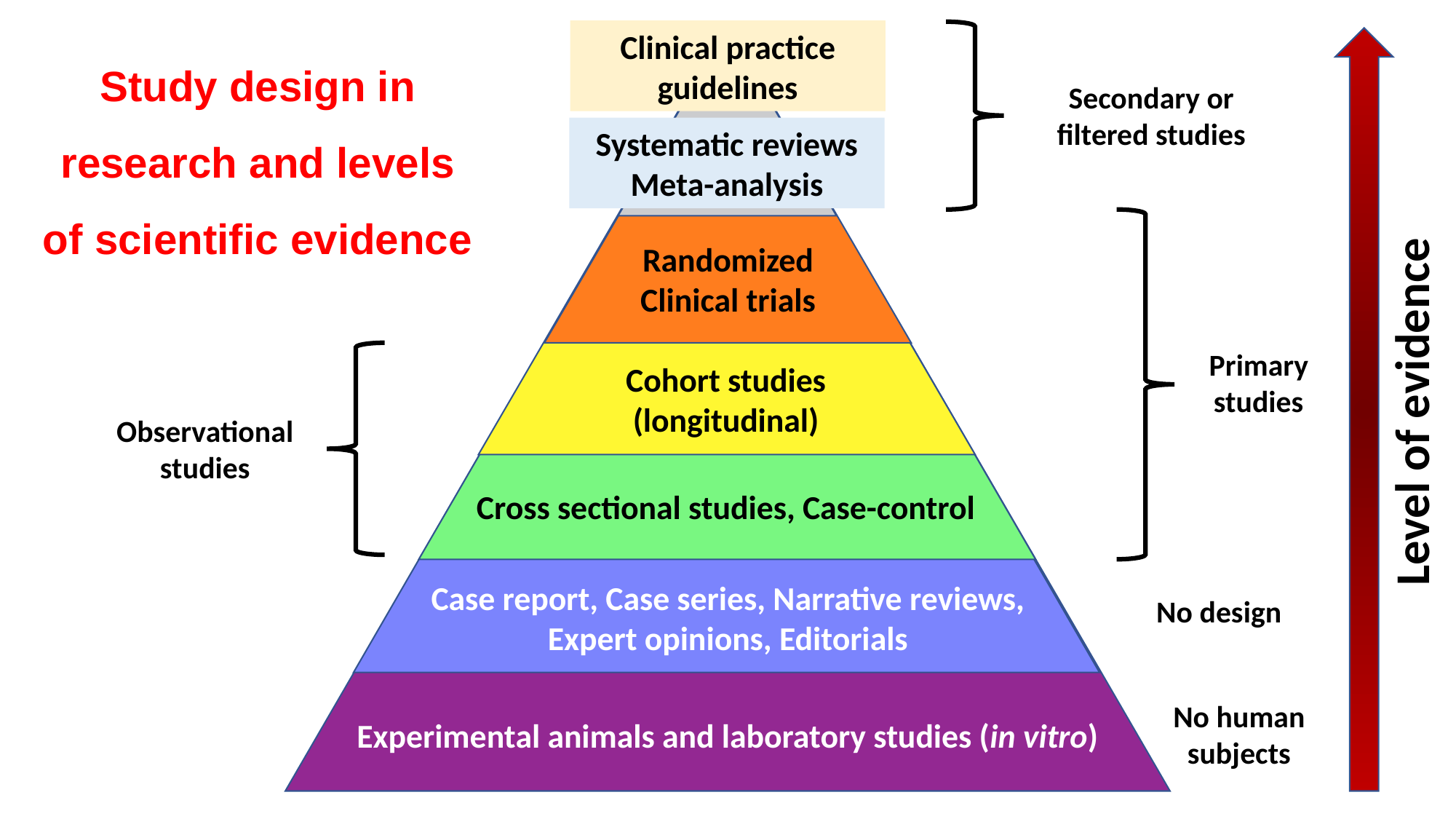

Clinical practice guidelines

Study design in research and levels of scientific evidence
Secondary or filtered studies
Systematic reviews
Meta-analysis

Randomized
Clinical trials
Primary studies

Cohort studies
(longitudinal)
Level of evidence
Observational studies
Cross sectional studies, Case-control
Case report, Case series, Narrative reviews, Expert opinions, Editorials
No design
No human subjects
Experimental animals and laboratory studies (in vitro)